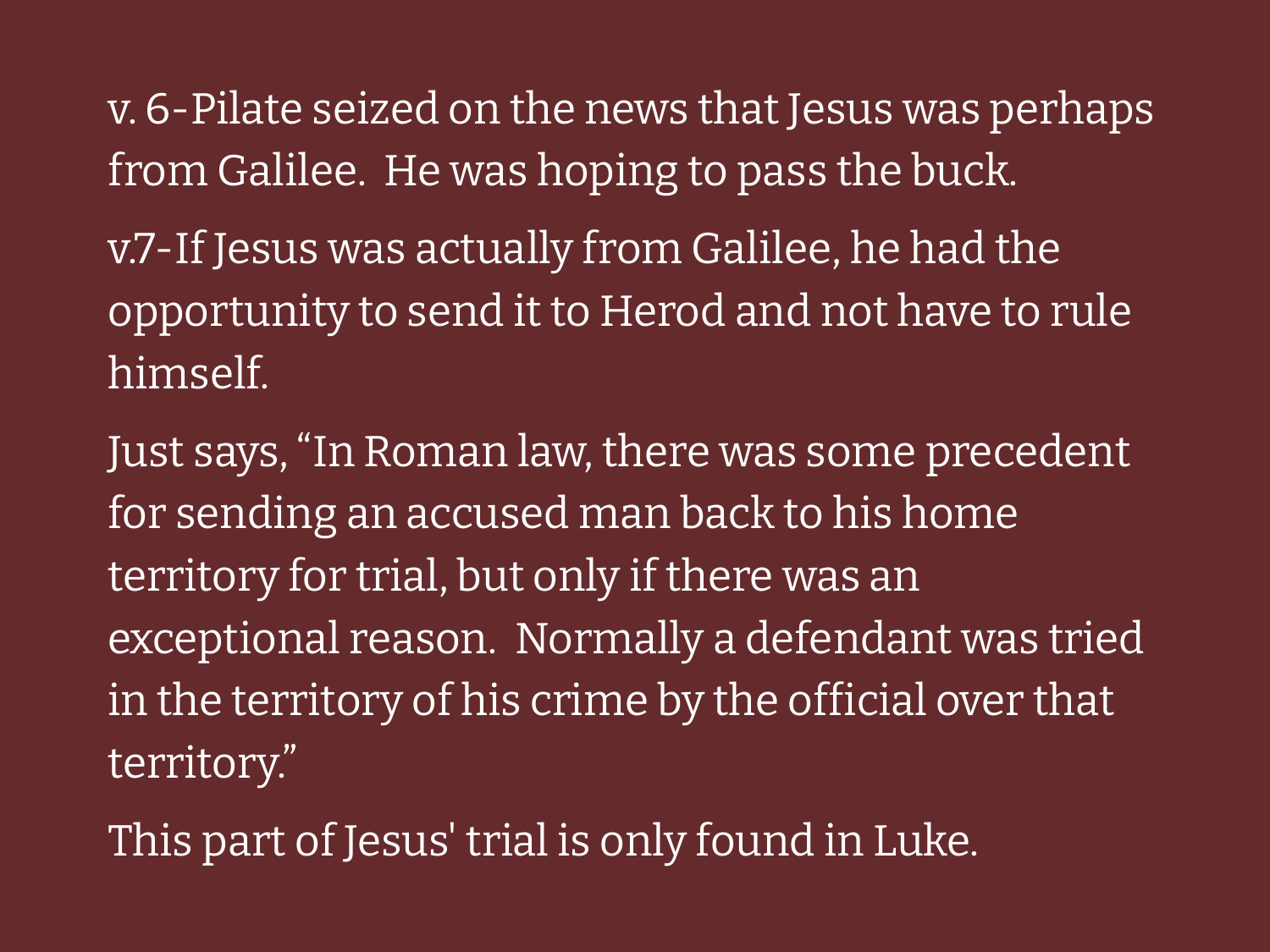

v. 6-Pilate seized on the news that Jesus was perhaps from Galilee.  He was hoping to pass the buck.
v.7-If Jesus was actually from Galilee, he had the opportunity to send it to Herod and not have to rule himself.
Just says, “In Roman law, there was some precedent for sending an accused man back to his home territory for trial, but only if there was an exceptional reason.  Normally a defendant was tried in the territory of his crime by the official over that territory.”
This part of Jesus' trial is only found in Luke.